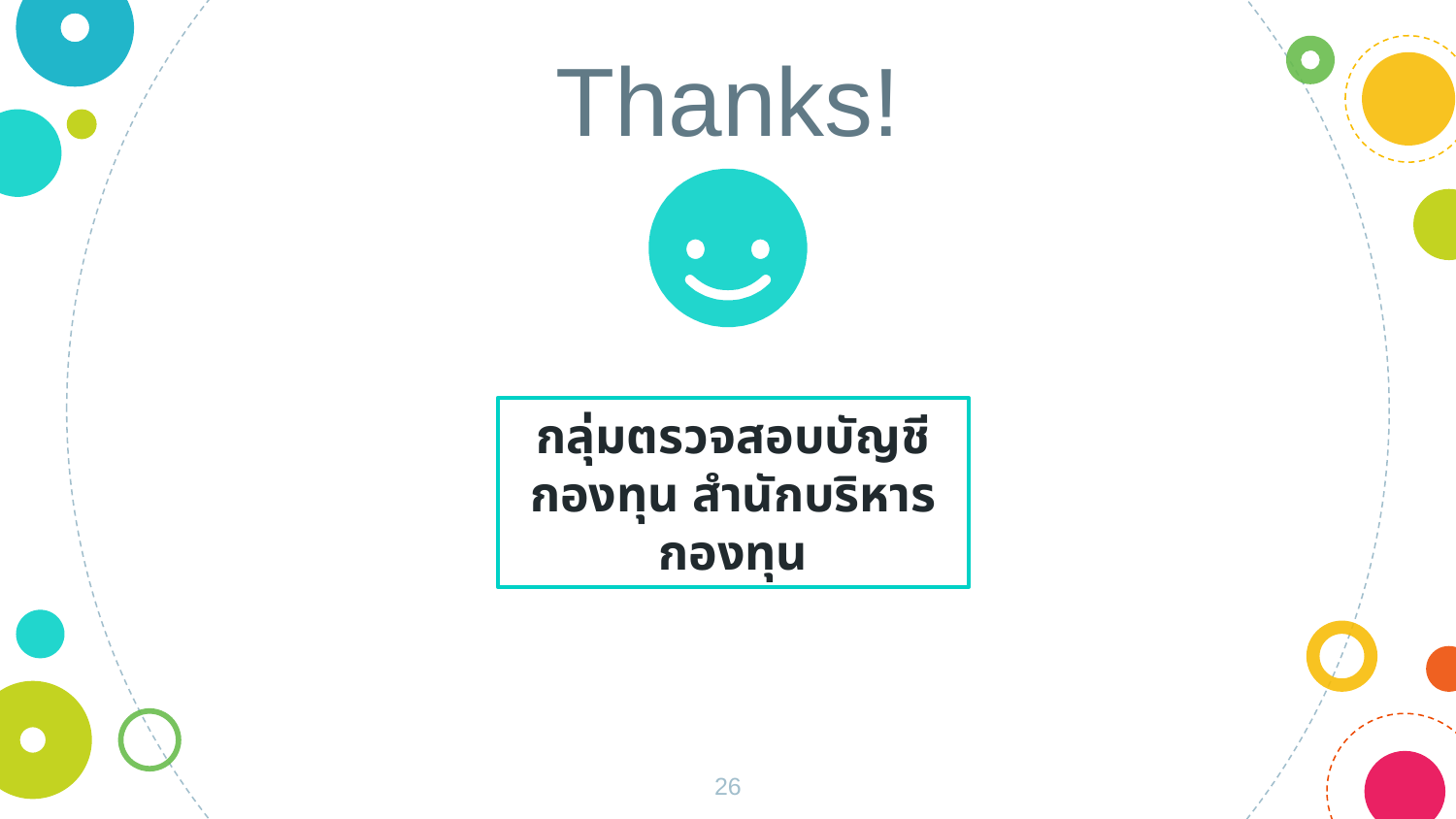

Thanks!

กลุ่มตรวจสอบบัญชีกองทุน สำนักบริหารกองทุน
26